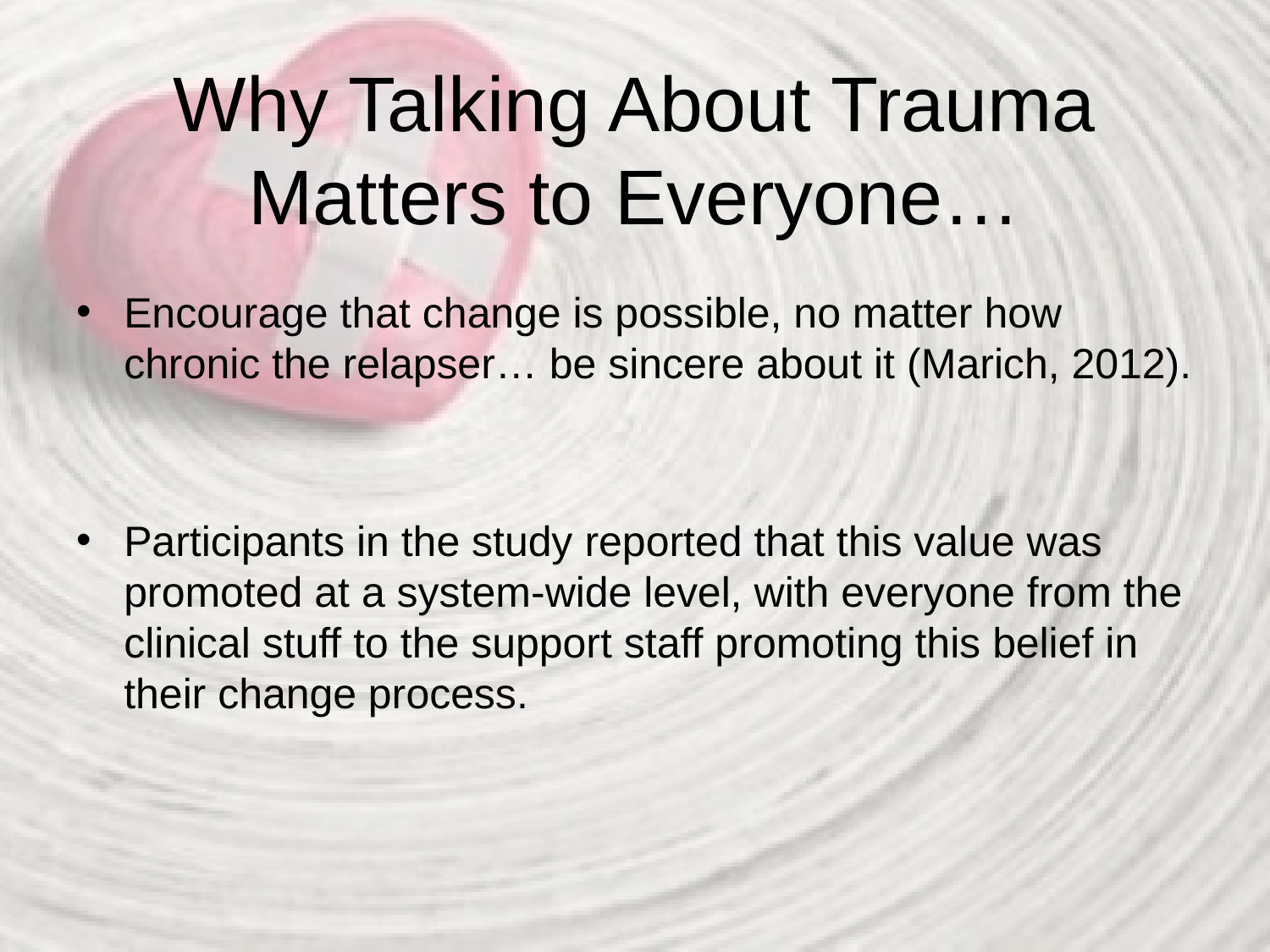

# Why Talking About Trauma Matters to Everyone…
Encourage that change is possible, no matter how chronic the relapser… be sincere about it (Marich, 2012).

Participants in the study reported that this value was promoted at a system-wide level, with everyone from the clinical stuff to the support staff promoting this belief in their change process.